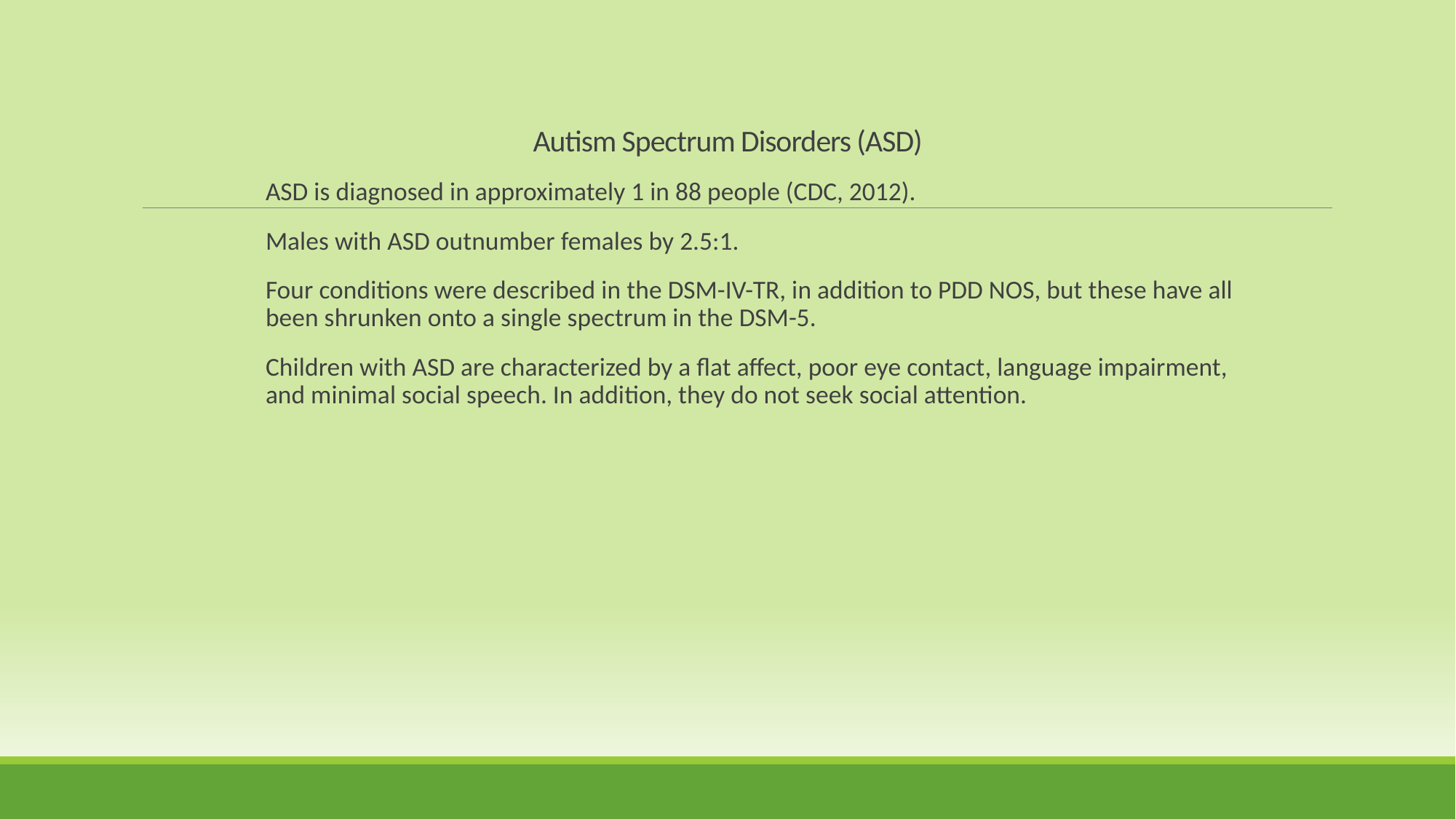

Autism Spectrum Disorders (ASD)
ASD is diagnosed in approximately 1 in 88 people (CDC, 2012).
Males with ASD outnumber females by 2.5:1.
Four conditions were described in the DSM-IV-TR, in addition to PDD NOS, but these have all been shrunken onto a single spectrum in the DSM-5.
Children with ASD are characterized by a flat affect, poor eye contact, language impairment, and minimal social speech. In addition, they do not seek social attention.